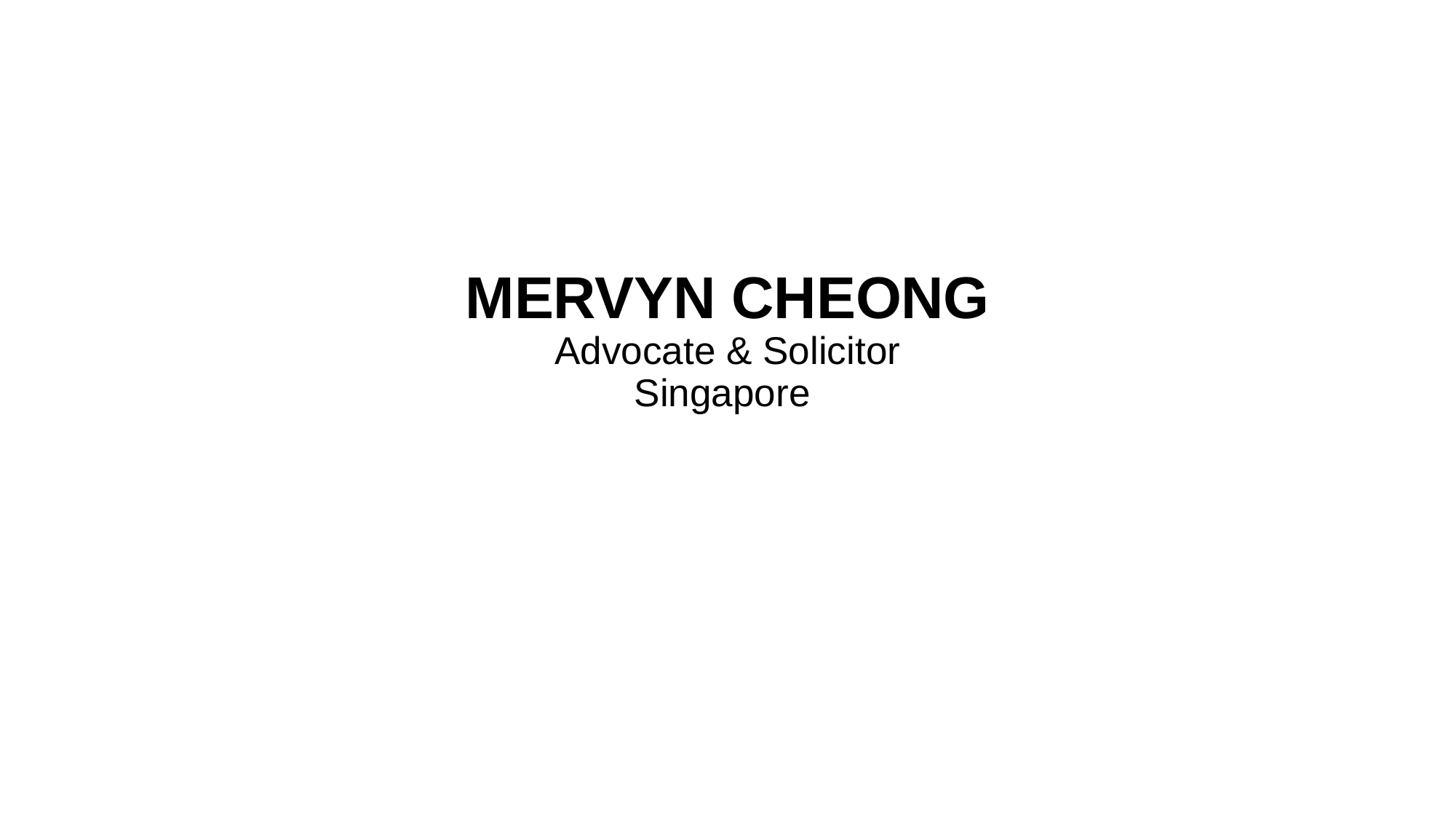

# Mervyn Cheong Advocate & Solicitor Singapore